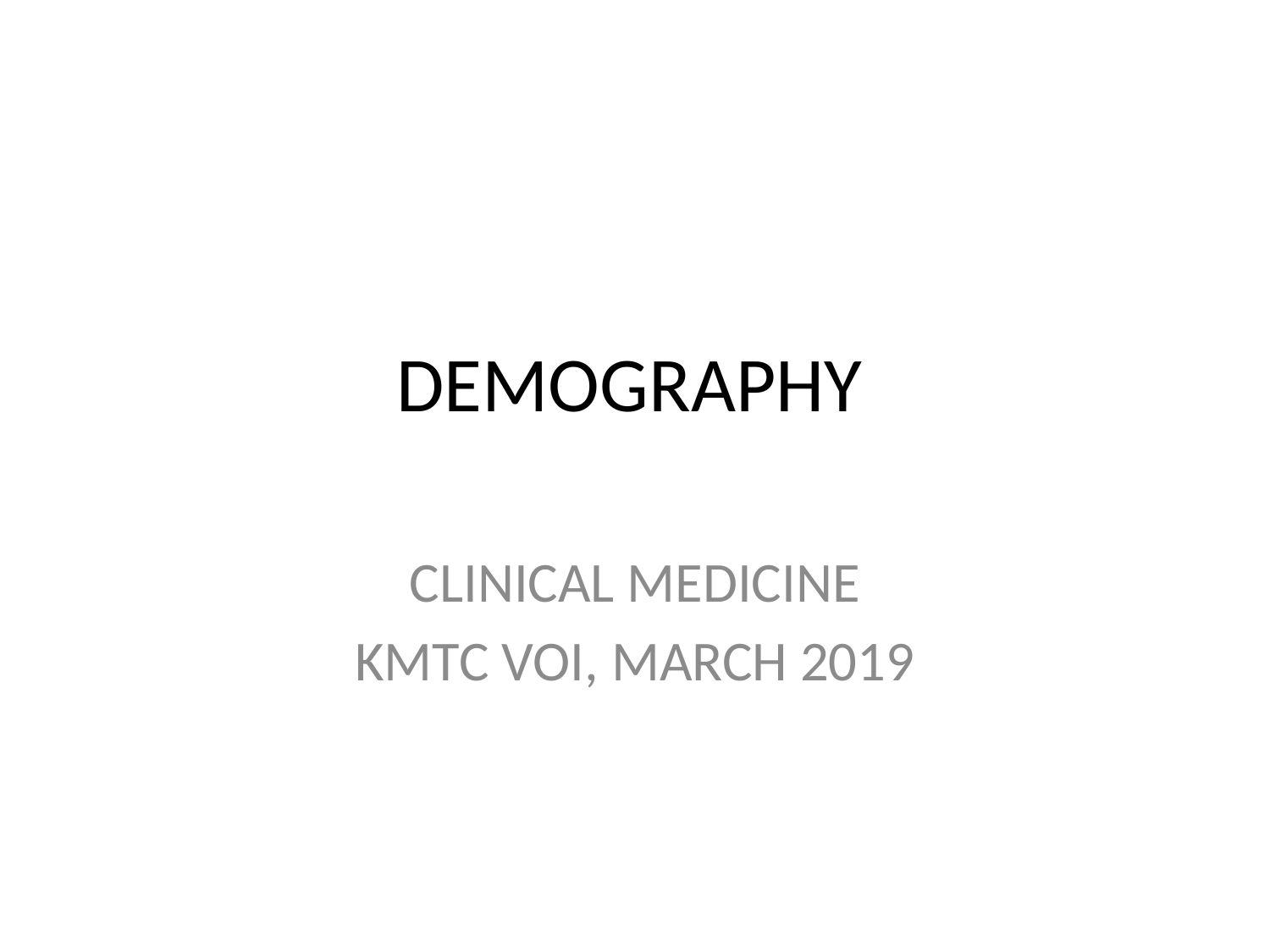

# DEMOGRAPHY
CLINICAL MEDICINE
KMTC VOI, MARCH 2019